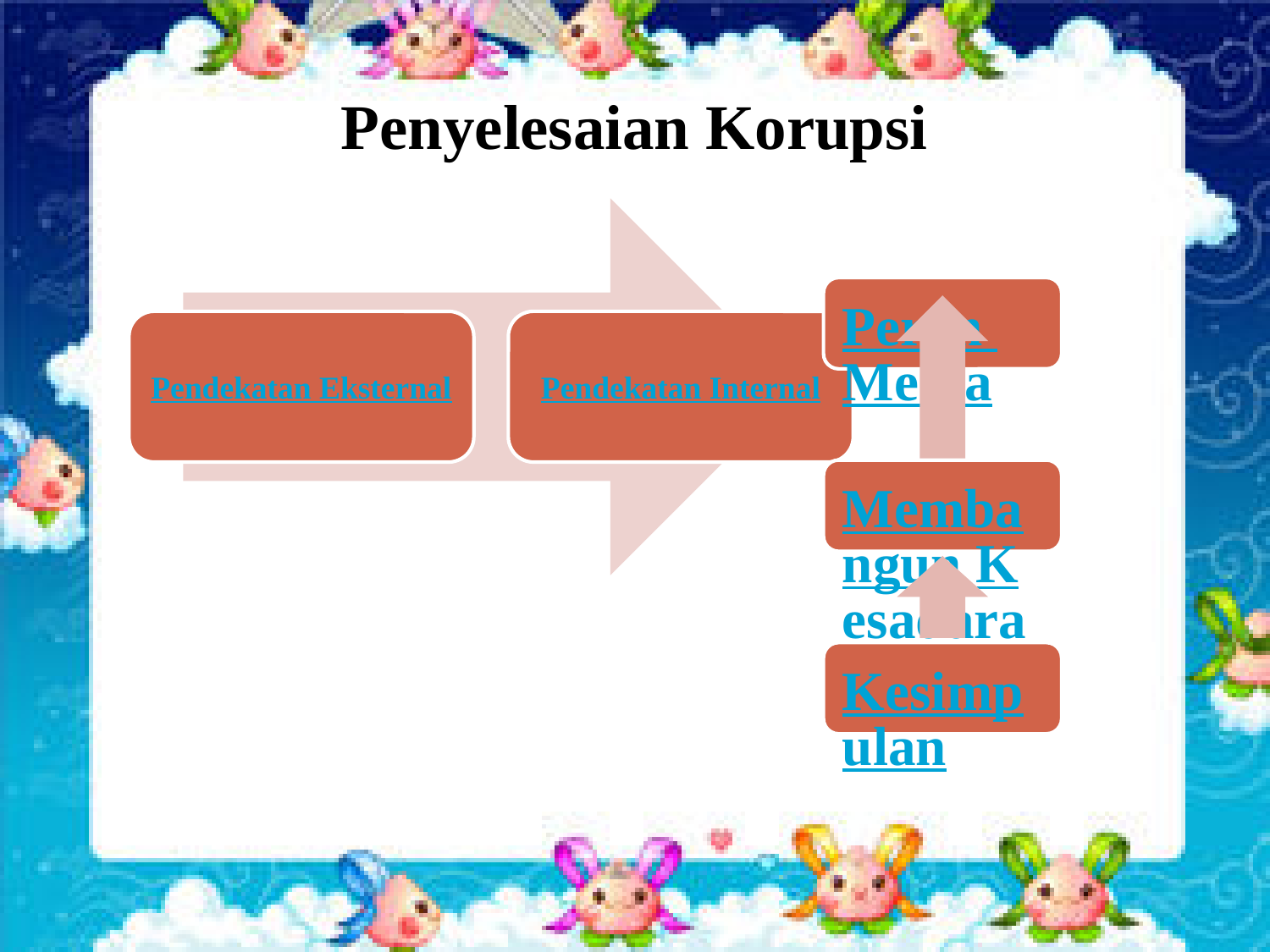

# Penyelesaian Korupsi
Pendekatan Eksternal
Pendekatan Internal
Membangun Kesadaran
Kesimpulan